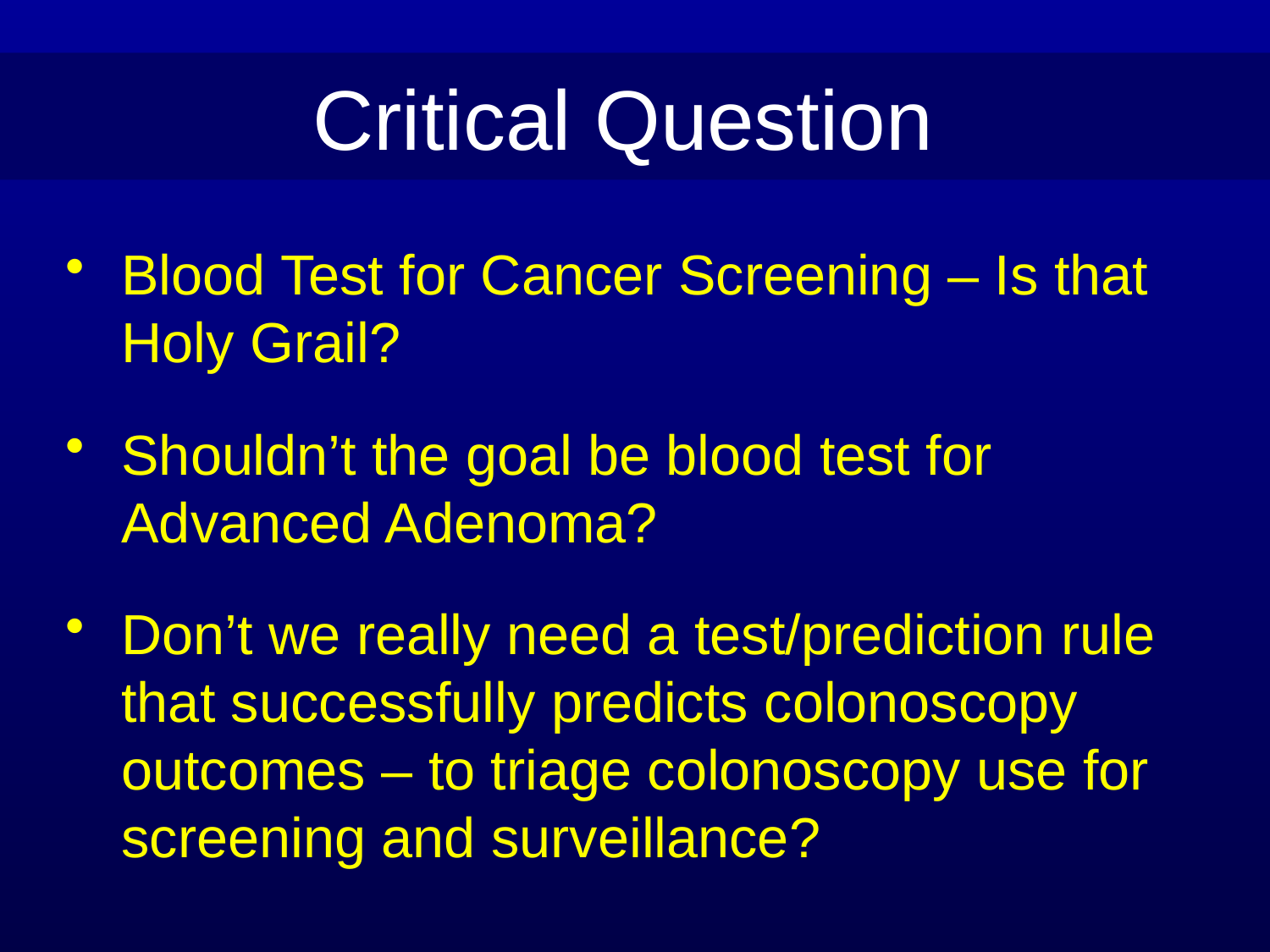

Critical Question
Blood Test for Cancer Screening – Is that Holy Grail?
Shouldn’t the goal be blood test for Advanced Adenoma?
Don’t we really need a test/prediction rule that successfully predicts colonoscopy outcomes – to triage colonoscopy use for screening and surveillance?